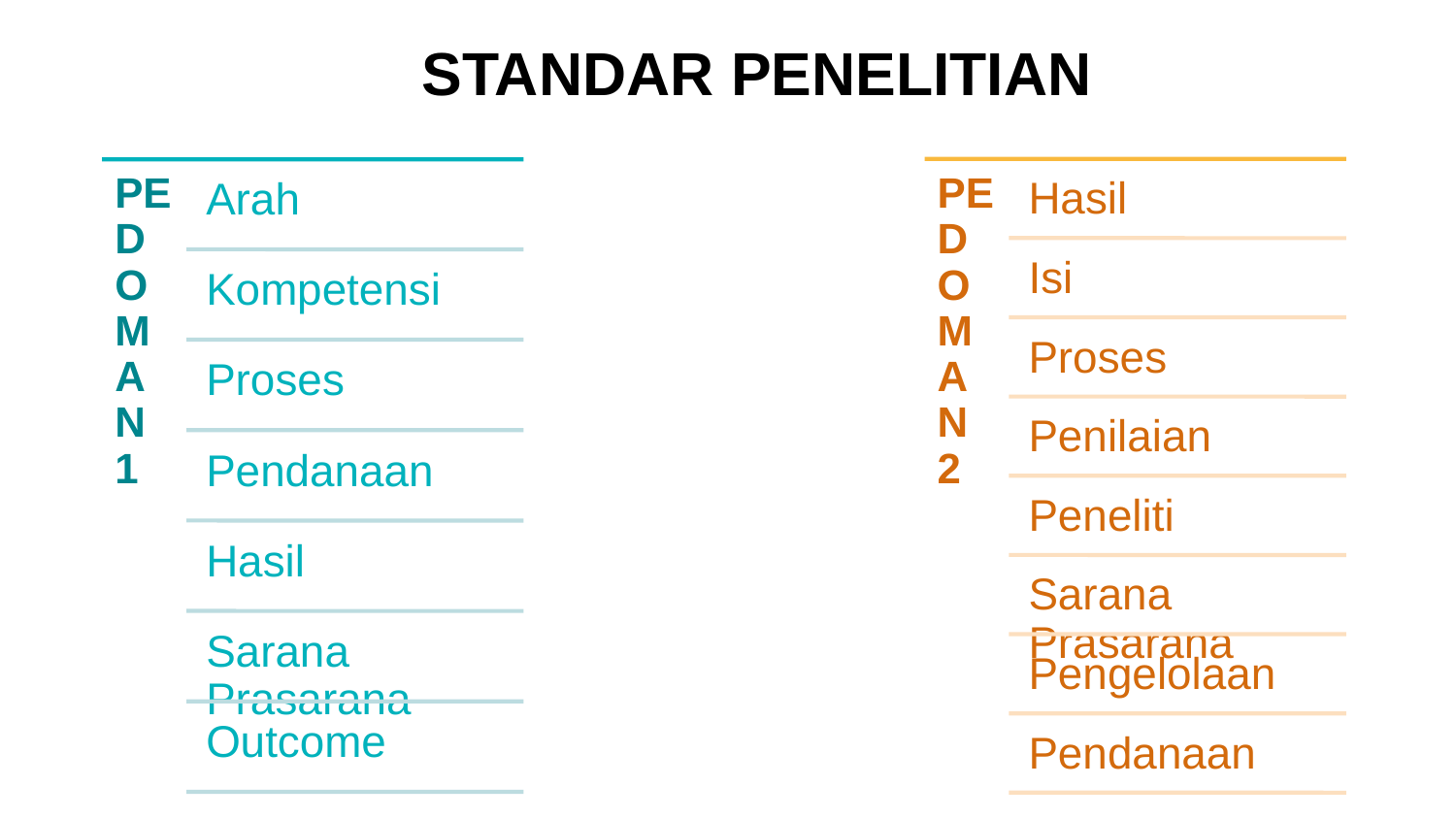

# STANDAR PENELITIAN
PEDOMAN  2
Hasil
Isi
Proses
Penilaian
Peneliti
Sarana Prasarana
Pengelolaan
Pendanaan
PEDOMAN  1
Arah
Kompetensi
Proses
Pendanaan
Hasil
Sarana Prasarana
Outcome